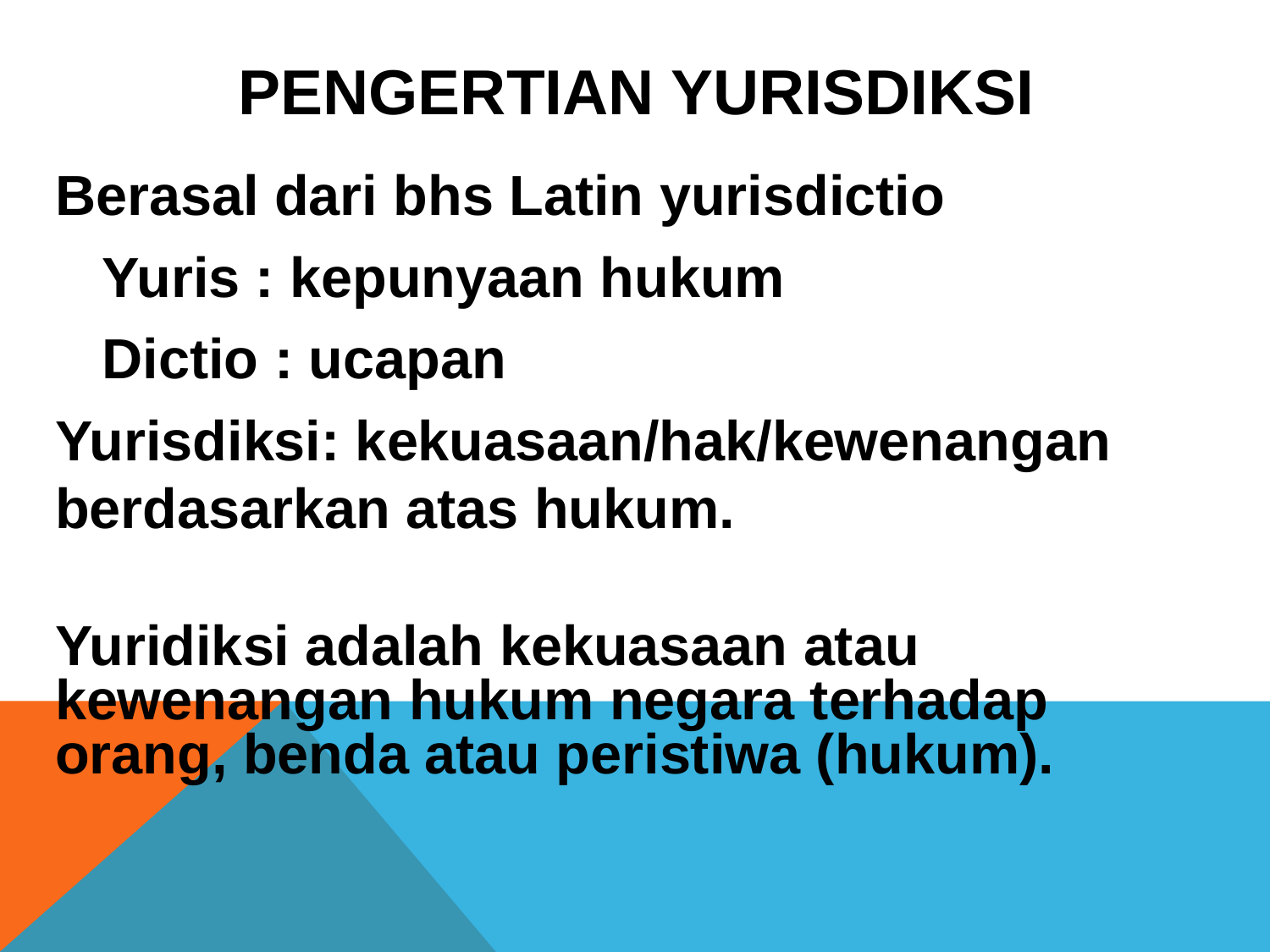

# PENGERTIAN YURISDIKSI
Berasal dari bhs Latin yurisdictio
   Yuris : kepunyaan hukum
   Dictio : ucapan
Yurisdiksi: kekuasaan/hak/kewenangan berdasarkan atas hukum.

Yuridiksi adalah kekuasaan atau kewenangan hukum negara terhadap orang, benda atau peristiwa (hukum).